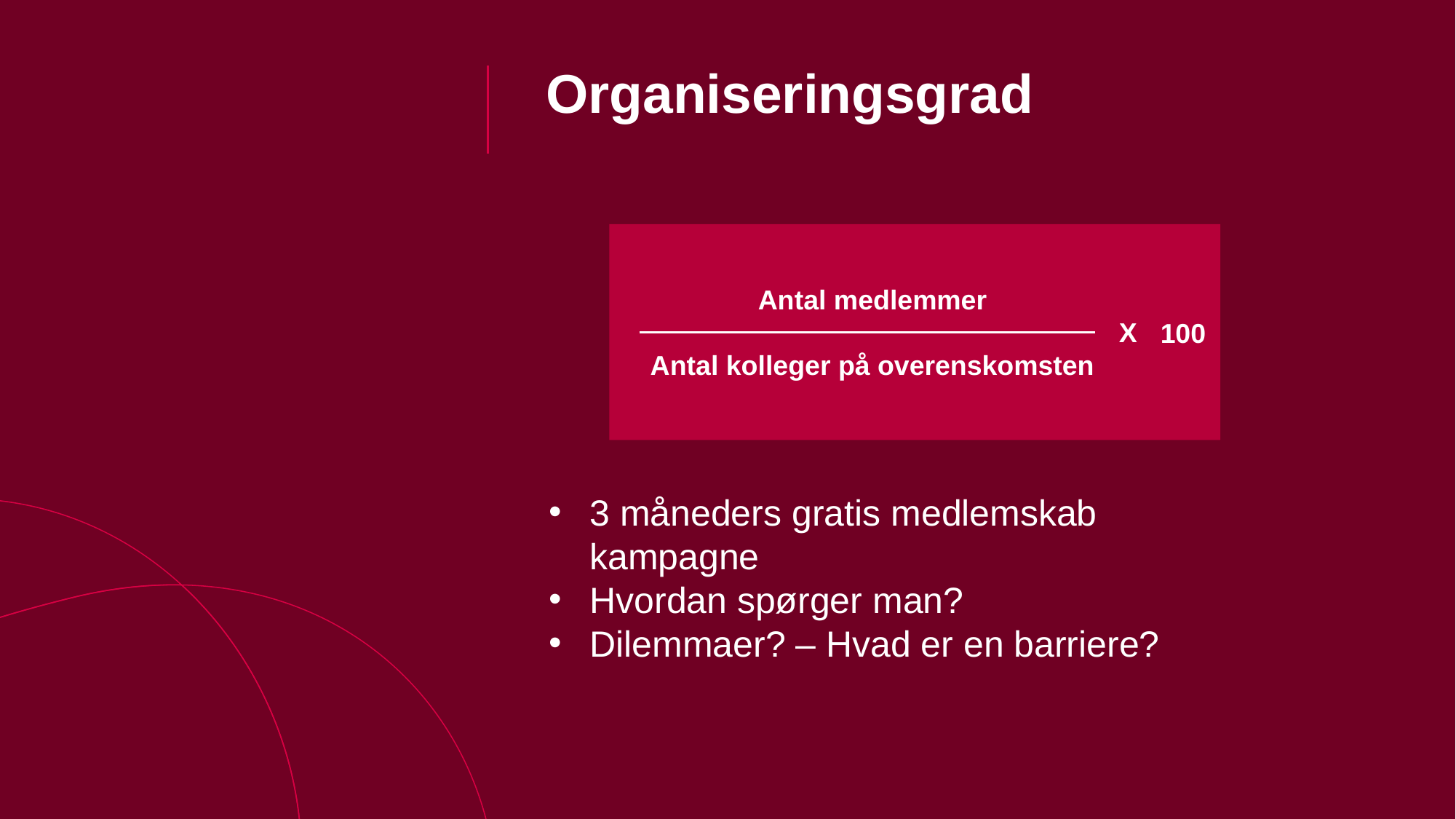

# Organiseringsgrad

Antal medlemmer

Antal kolleger på overenskomsten
X
100
3 måneders gratis medlemskab kampagne
Hvordan spørger man?
Dilemmaer? – Hvad er en barriere?